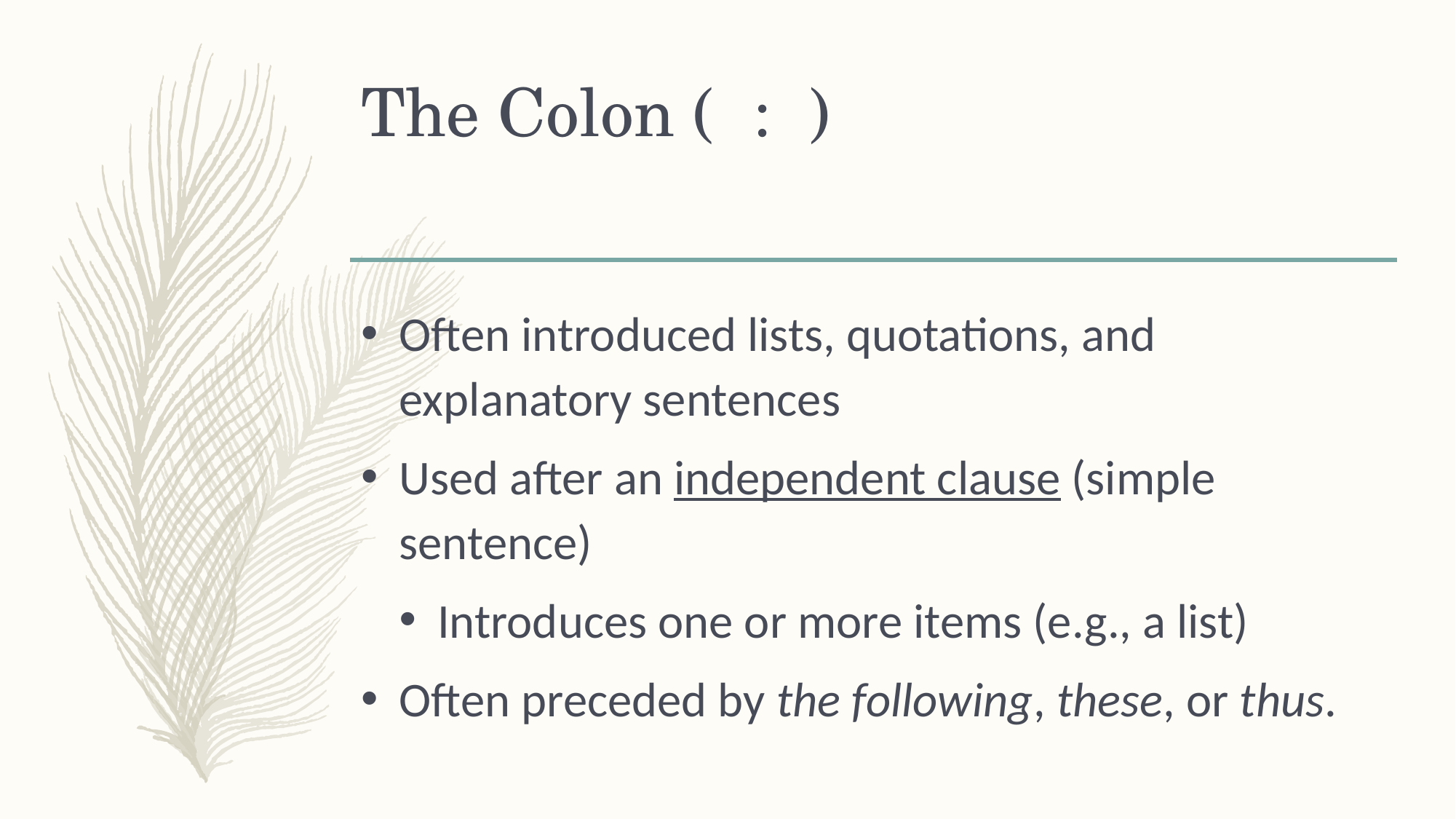

# The Colon (  :  )
Often introduced lists, quotations, and explanatory sentences
Used after an independent clause (simple sentence)
Introduces one or more items (e.g., a list)
Often preceded by the following, these, or thus.